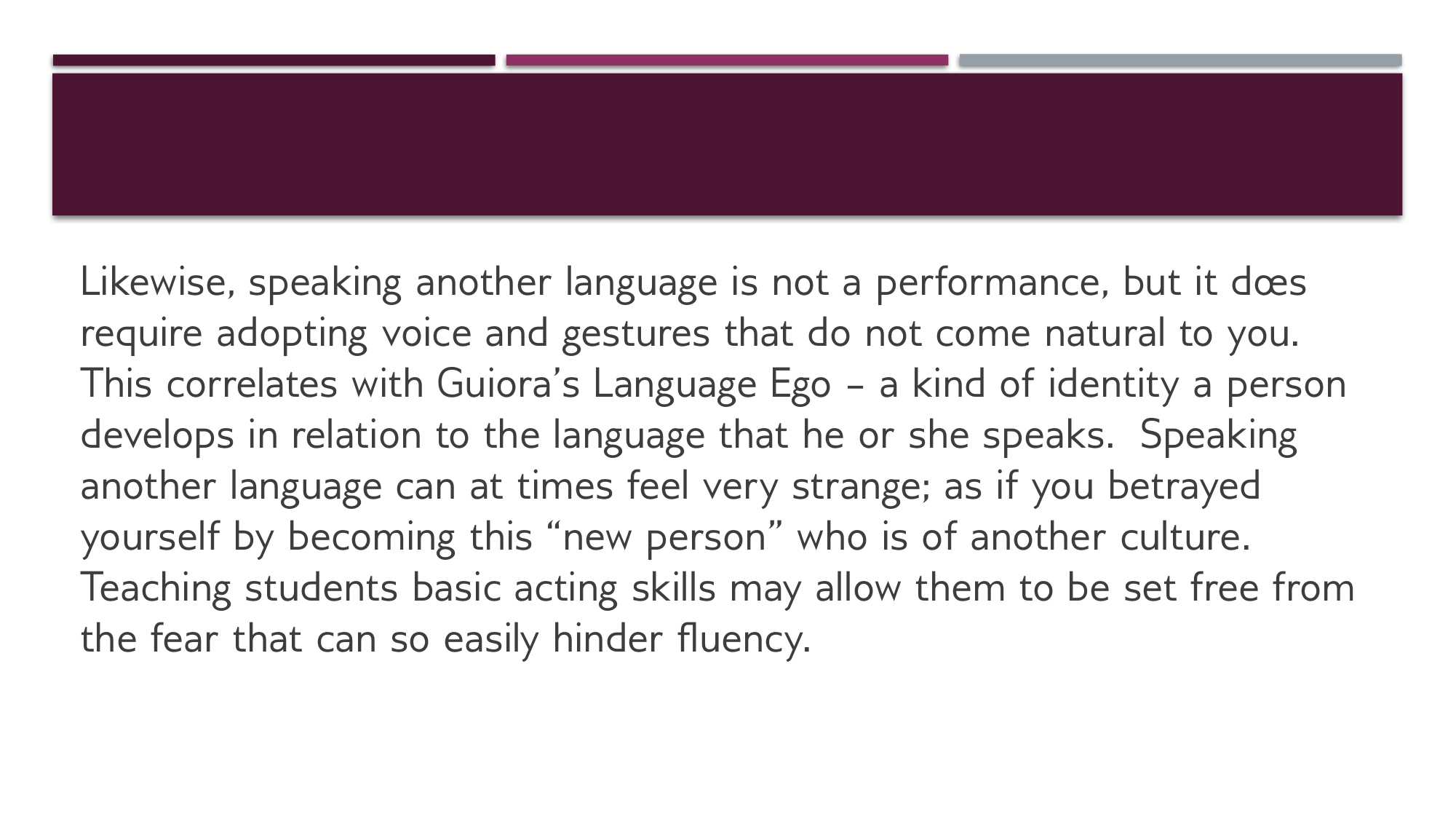

#
Likewise, speaking another language is not a performance, but it does require adopting voice and gestures that do not come natural to you. This correlates with Guiora’s Language Ego – a kind of identity a person develops in relation to the language that he or she speaks.  Speaking another language can at times feel very strange; as if you betrayed yourself by becoming this “new person” who is of another culture. Teaching students basic acting skills may allow them to be set free from the fear that can so easily hinder fluency.